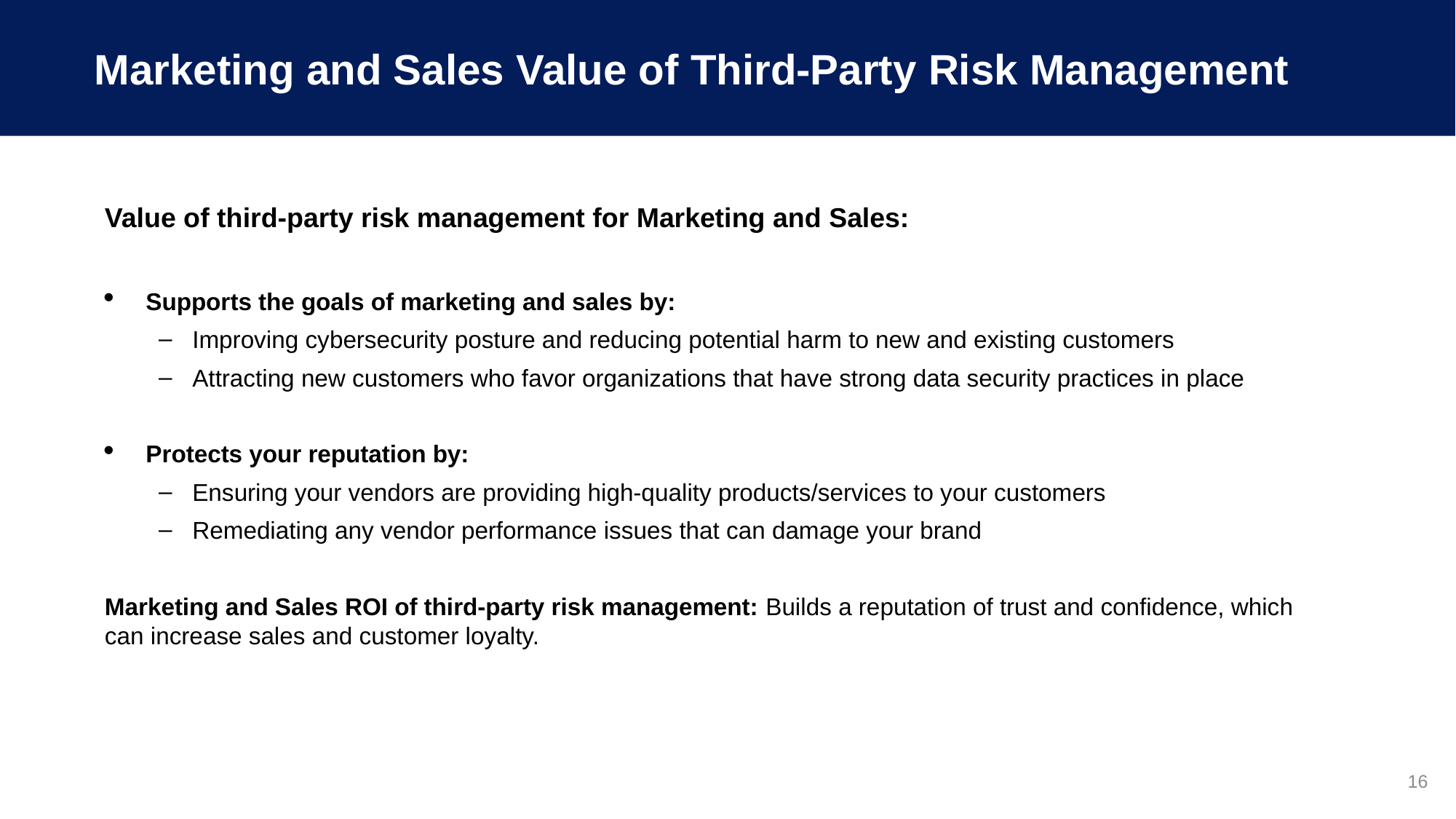

Marketing and Sales Value of Third-Party Risk Management
Value of third-party risk management for Marketing and Sales:

Supports the goals of marketing and sales by:
Improving cybersecurity posture and reducing potential harm to new and existing customers
Attracting new customers who favor organizations that have strong data security practices in place

Protects your reputation by:
Ensuring your vendors are providing high-quality products/services to your customers
Remediating any vendor performance issues that can damage your brand

Marketing and Sales ROI of third-party risk management: Builds a reputation of trust and confidence, which can increase sales and customer loyalty.
16